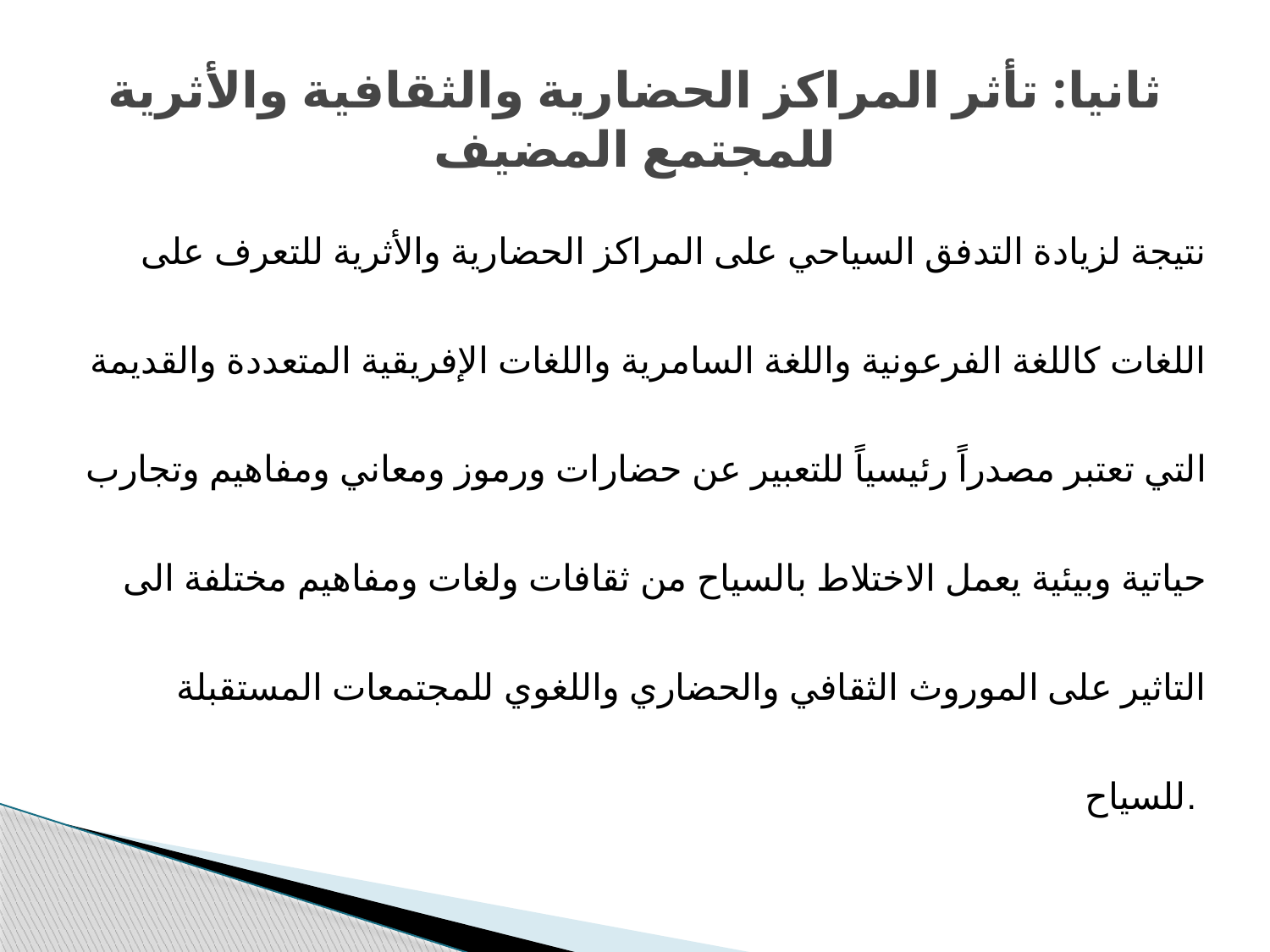

# ثانيا: تأثر المراكز الحضاریة والثقافیة والأثریة للمجتمع المضیف
نتیجة لزیادة التدفق السیاحي على المراكز الحضاریة والأثریة للتعرف على اللغات كاللغة الفرعونیة واللغة السامریة واللغات الإفریقیة المتعددة والقدیمة التي تعتبر مصدراً رئیسیاً للتعبیر عن حضارات ورموز ومعاني ومفاھیم وتجارب حیاتیة وبیئیة يعمل الاختلاط بالسياح من ثقافات ولغات ومفاهيم مختلفة الى التاثير على الموروث الثقافي والحضاري واللغوي للمجتمعات المستقبلة للسياح.